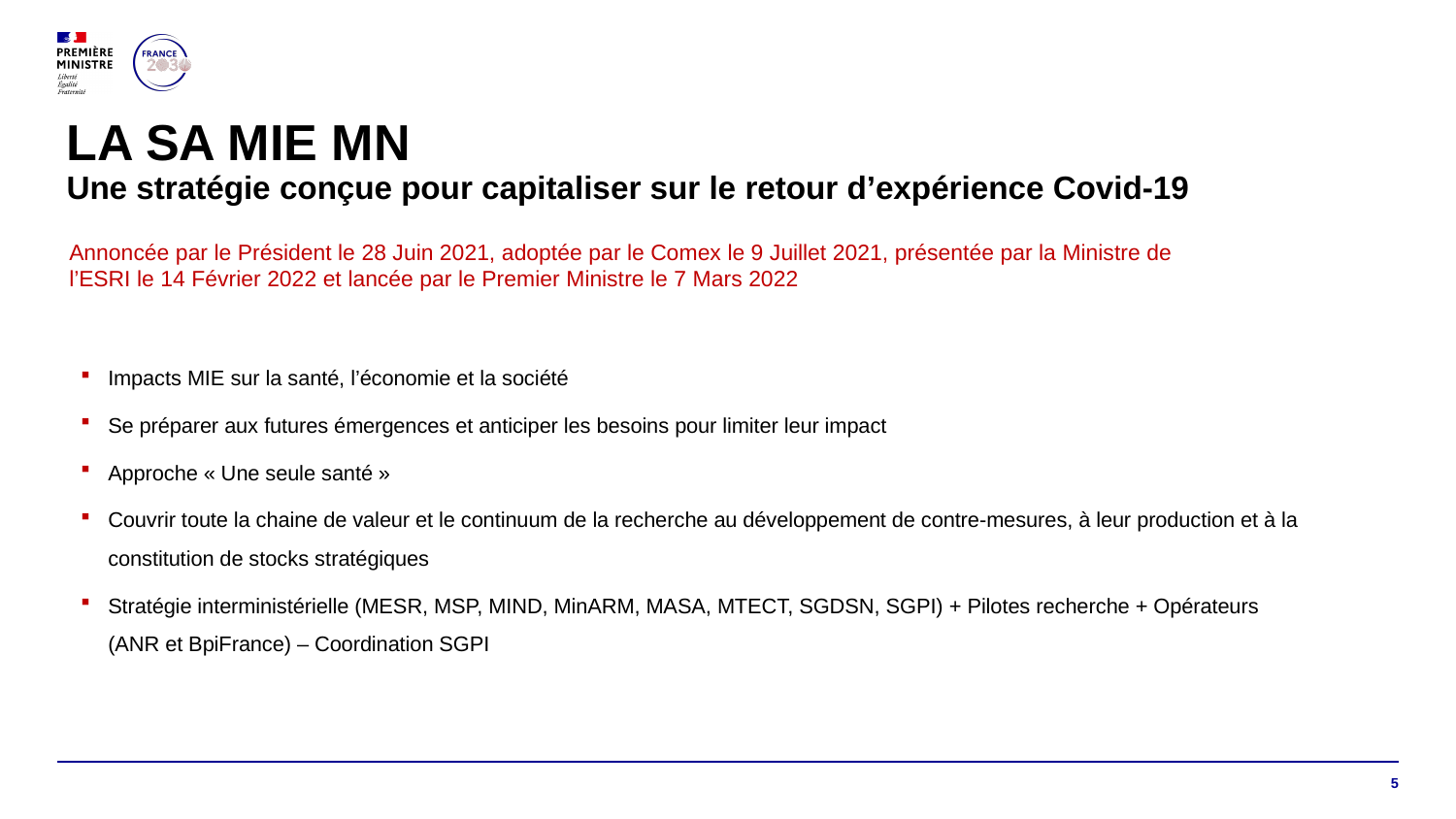

# LA SA MIE MN Une stratégie conçue pour capitaliser sur le retour d’expérience Covid-19
Annoncée par le Président le 28 Juin 2021, adoptée par le Comex le 9 Juillet 2021, présentée par la Ministre de l’ESRI le 14 Février 2022 et lancée par le Premier Ministre le 7 Mars 2022
Impacts MIE sur la santé, l’économie et la société
Se préparer aux futures émergences et anticiper les besoins pour limiter leur impact
Approche « Une seule santé »
Couvrir toute la chaine de valeur et le continuum de la recherche au développement de contre-mesures, à leur production et à la constitution de stocks stratégiques
Stratégie interministérielle (MESR, MSP, MIND, MinARM, MASA, MTECT, SGDSN, SGPI) + Pilotes recherche + Opérateurs (ANR et BpiFrance) – Coordination SGPI
5